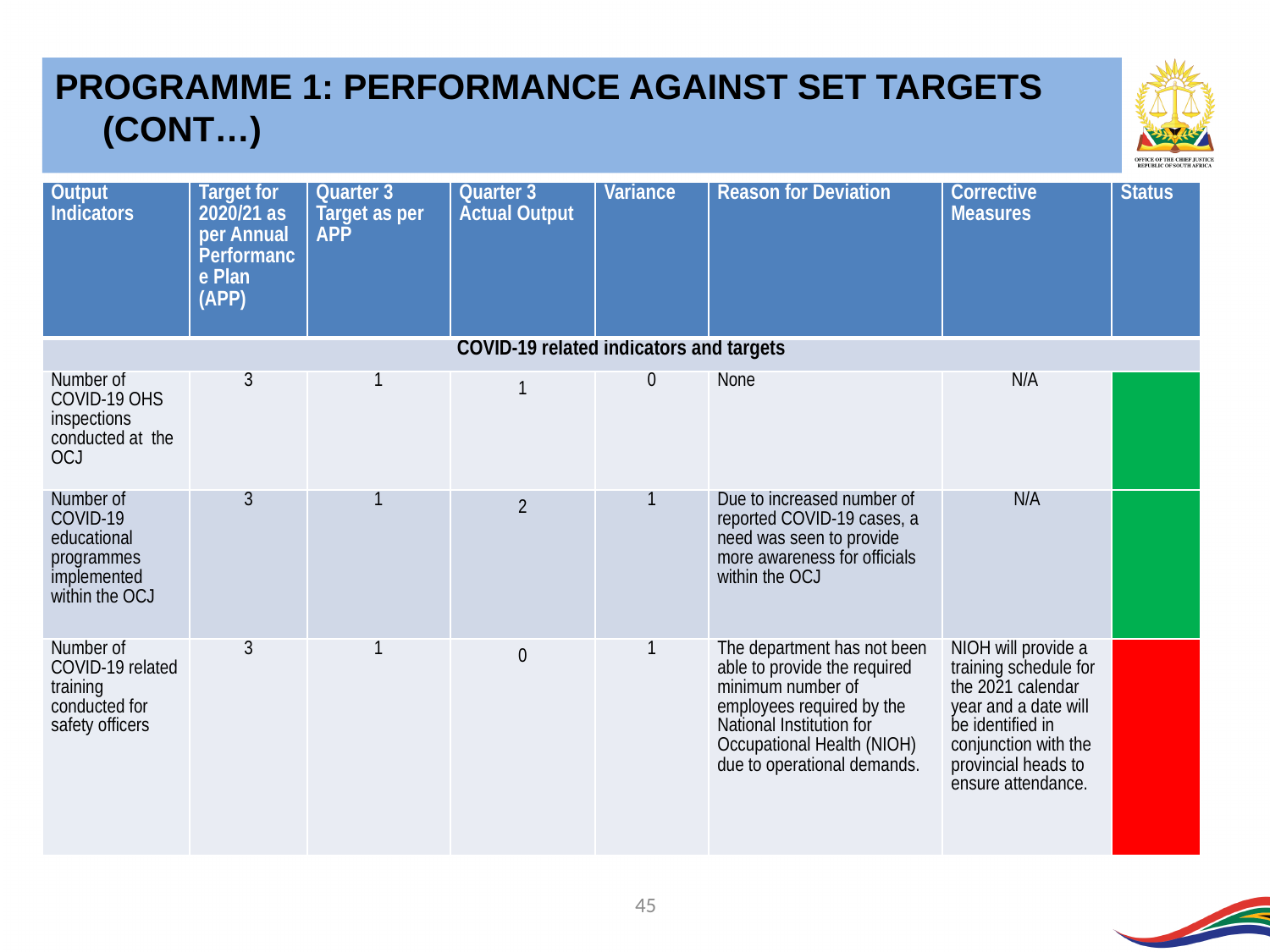

PROGRAMME 1: PERFORMANCE AGAINST SET TARGETS (CONT…)
| Output Indicators | Target for 2020/21 as per Annual Performance Plan (APP) | Quarter 3 Target as per APP | Quarter 3 Actual Output | Variance | Reason for Deviation | Corrective Measures | Status |
| --- | --- | --- | --- | --- | --- | --- | --- |
| COVID-19 related indicators and targets |  |  |  |  |  |  |  |
| Number of COVID-19 OHS inspections conducted at the OCJ | 3 | 1 | 1 | 0 | None | N/A |  |
| Number of COVID-19 educational programmes implemented within the OCJ | 3 | 1 | 2 | 1 | Due to increased number of reported COVID-19 cases, a need was seen to provide more awareness for officials within the OCJ | N/A |  |
| Number of COVID-19 related training conducted for safety officers | 3 | 1 | 0 | 1 | The department has not been able to provide the required minimum number of employees required by the National Institution for Occupational Health (NIOH) due to operational demands. | NIOH will provide a training schedule for the 2021 calendar year and a date will be identified in conjunction with the provincial heads to ensure attendance. |  |

45